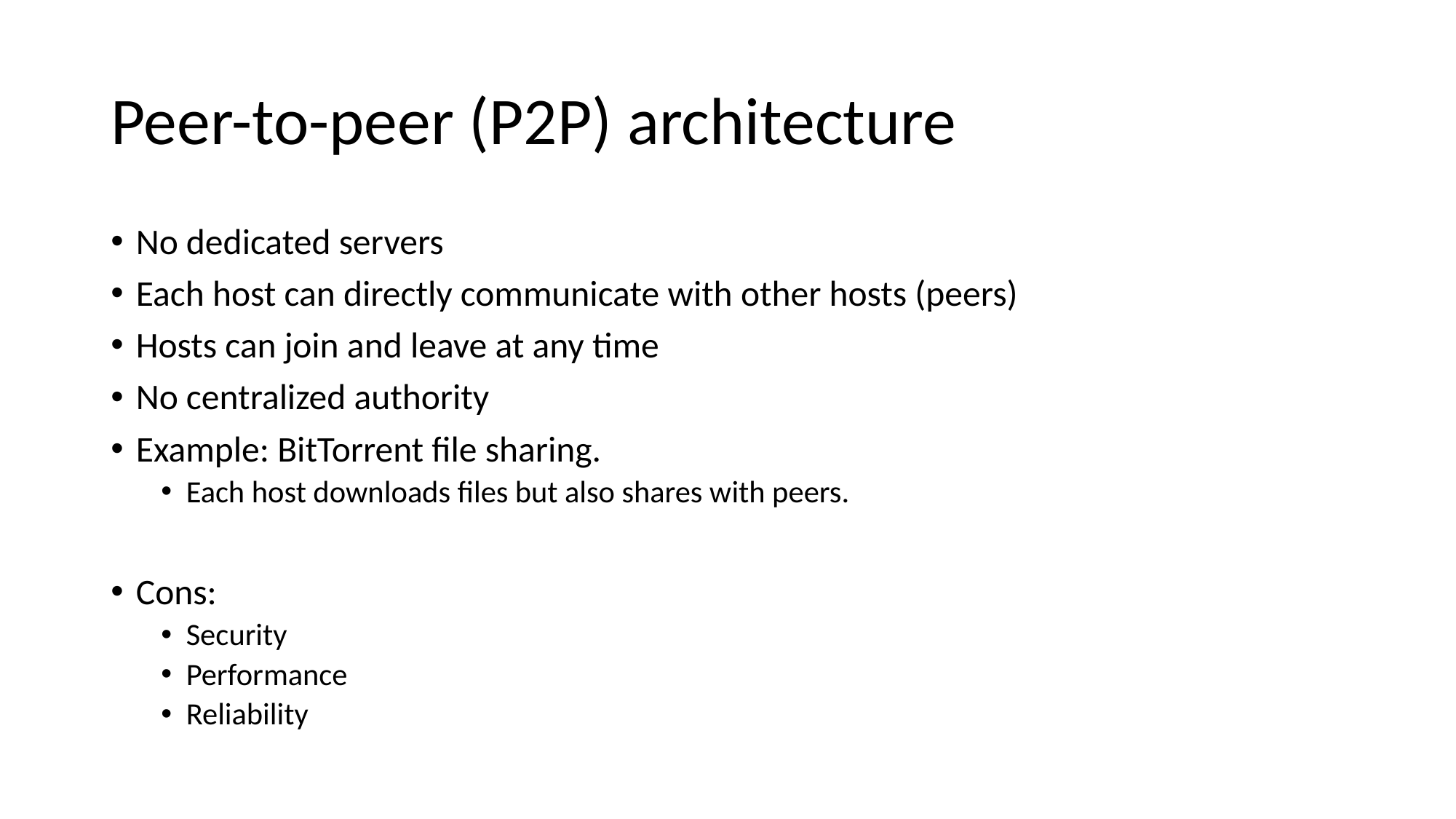

# Peer-to-peer (P2P) architecture
No dedicated servers
Each host can directly communicate with other hosts (peers)
Hosts can join and leave at any time
No centralized authority
Example: BitTorrent file sharing.
Each host downloads files but also shares with peers.

Cons:
Security
Performance
Reliability